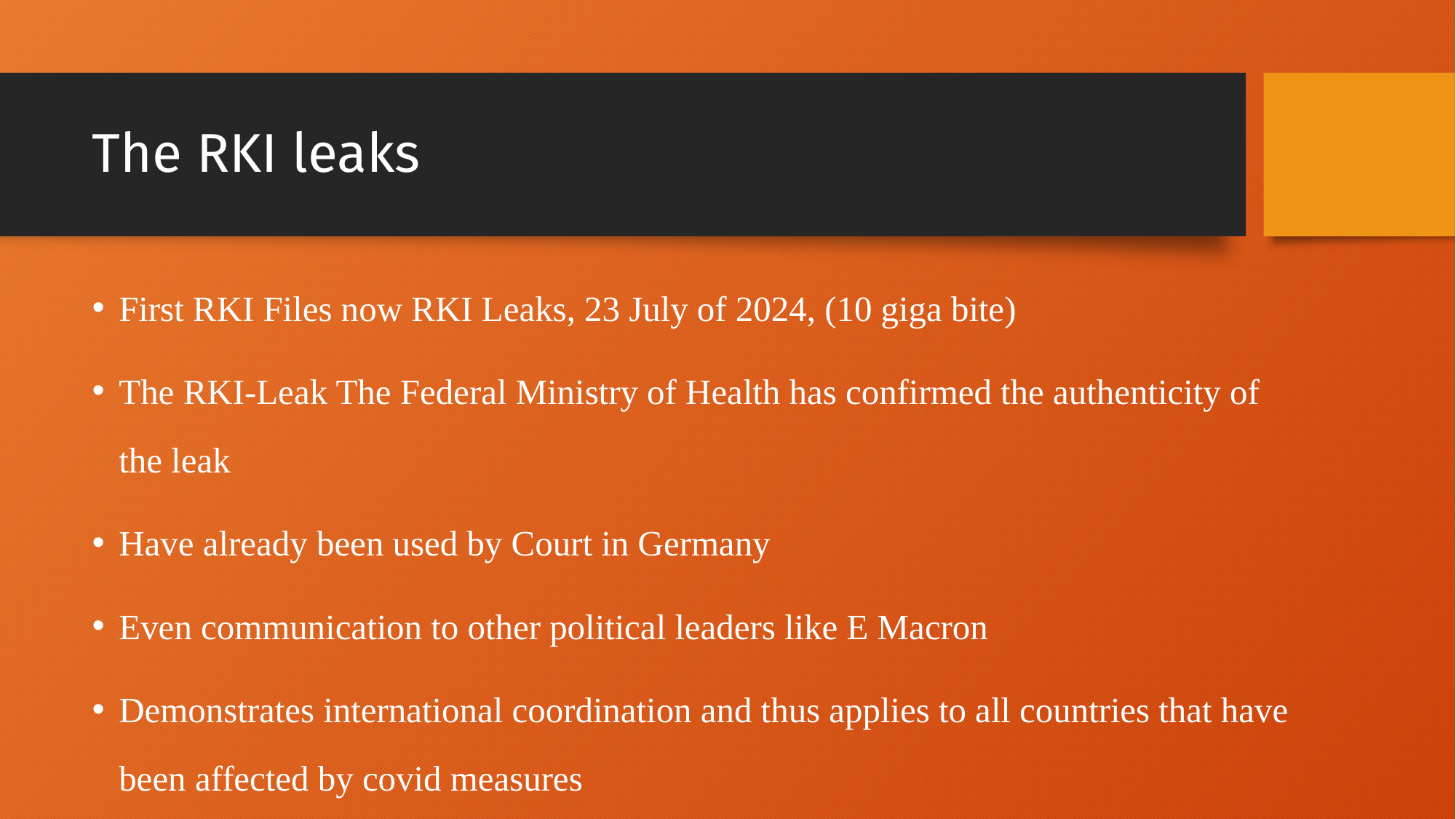

# The RKI leaks
First RKI Files now RKI Leaks, 23 July of 2024, (10 giga bite)
The RKI-Leak The Federal Ministry of Health has confirmed the authenticity of the leak
Have already been used by Court in Germany
Even communication to other political leaders like E Macron
Demonstrates international coordination and thus applies to all countries that have been affected by covid measures